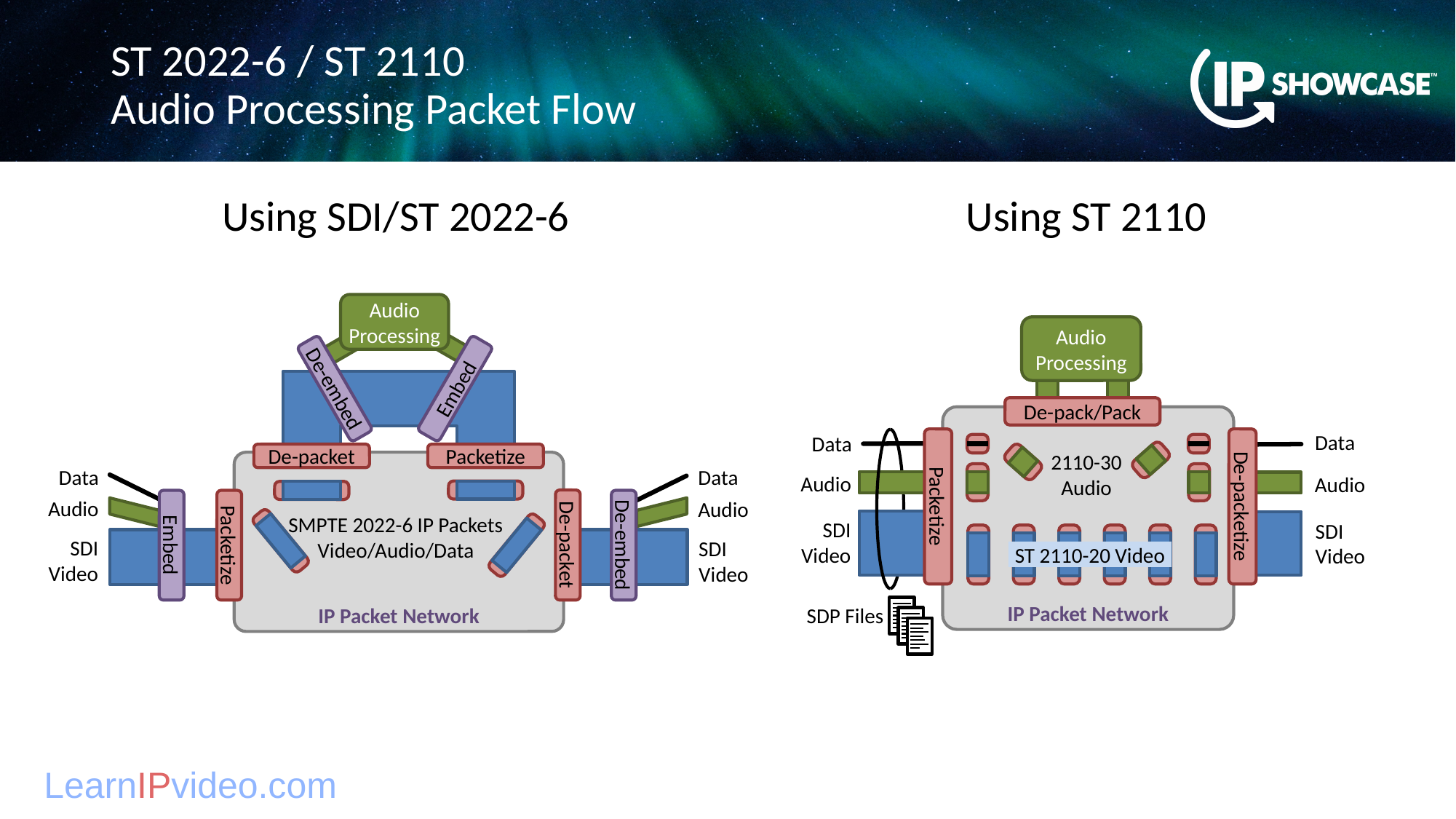

# ST 2022-6 / ST 2110 Audio Processing Packet Flow
Using SDI/ST 2022-6
Using ST 2110
Audio
Processing

Embed
De-embed

De-packet
Packetize
IP Packet Network

Data
Data

De-packet
Audio
Embed
Packetize
De-embed
Audio

SMPTE 2022-6 IP Packets
Video/Audio/Data

SDI
Video

SDI
Video
Audio
Processing
De-pack/Pack

IP Packet Network
Data
Data
Packetize
De-packetize

2110-30
Audio

Audio
Audio
SDI
Video

SDI
Video

ST 2110-20 Video

SDP Files